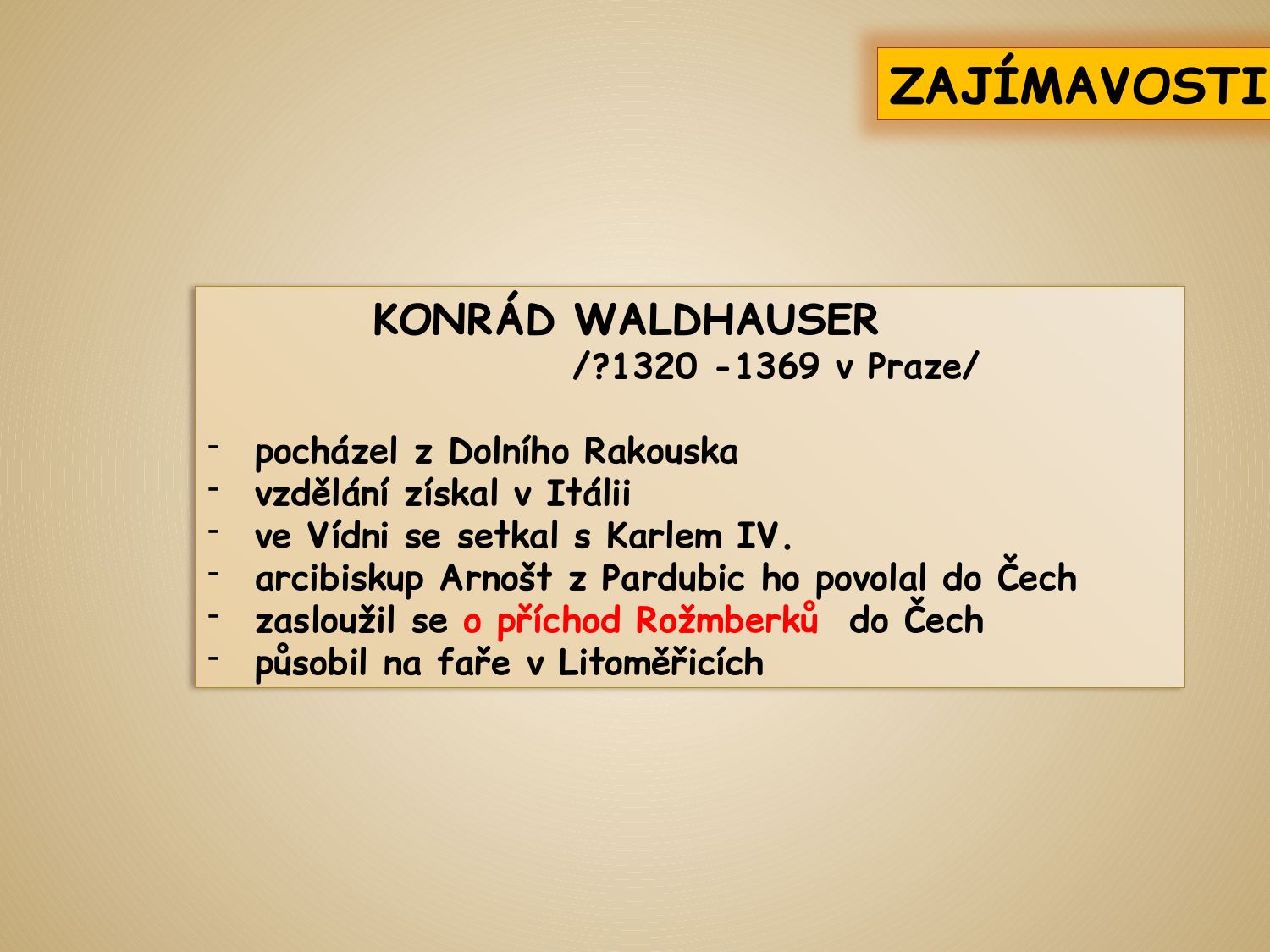

ZAJÍMAVOSTI
         KONRÁD WALDHAUSER
                        /?1320 -1369 v Praze/

pocházel z Dolního Rakouska
vzdělání získal v Itálii
ve Vídni se setkal s Karlem IV.
arcibiskup Arnošt z Pardubic ho povolal do Čech
zasloužil se o příchod Rožmberků  do Čech
působil na faře v Litoměřicích